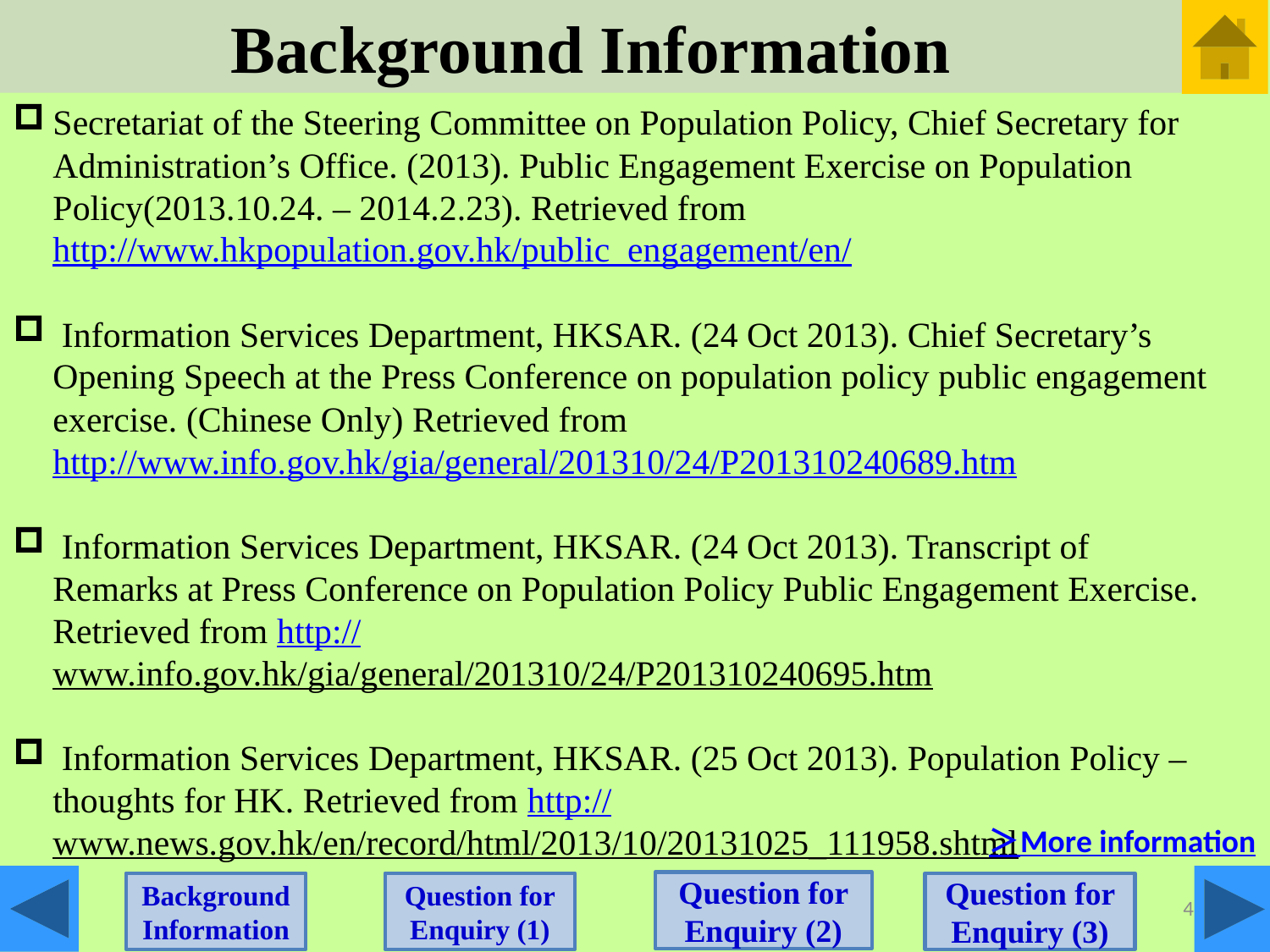

Background Information
Secretariat of the Steering Committee on Population Policy, Chief Secretary for Administration’s Office. (2013). Public Engagement Exercise on Population Policy(2013.10.24. – 2014.2.23). Retrieved from http://www.hkpopulation.gov.hk/public_engagement/en/

 Information Services Department, HKSAR. (24 Oct 2013). Chief Secretary’s Opening Speech at the Press Conference on population policy public engagement exercise. (Chinese Only) Retrieved from http://www.info.gov.hk/gia/general/201310/24/P201310240689.htm

 Information Services Department, HKSAR. (24 Oct 2013). Transcript of Remarks at Press Conference on Population Policy Public Engagement Exercise. Retrieved from http://www.info.gov.hk/gia/general/201310/24/P201310240695.htm

 Information Services Department, HKSAR. (25 Oct 2013). Population Policy – thoughts for HK. Retrieved from http://www.news.gov.hk/en/record/html/2013/10/20131025_111958.shtml

＞More information

Question for Enquiry (2)
Question for Enquiry (1)
Background Information

Question for Enquiry (3)

4